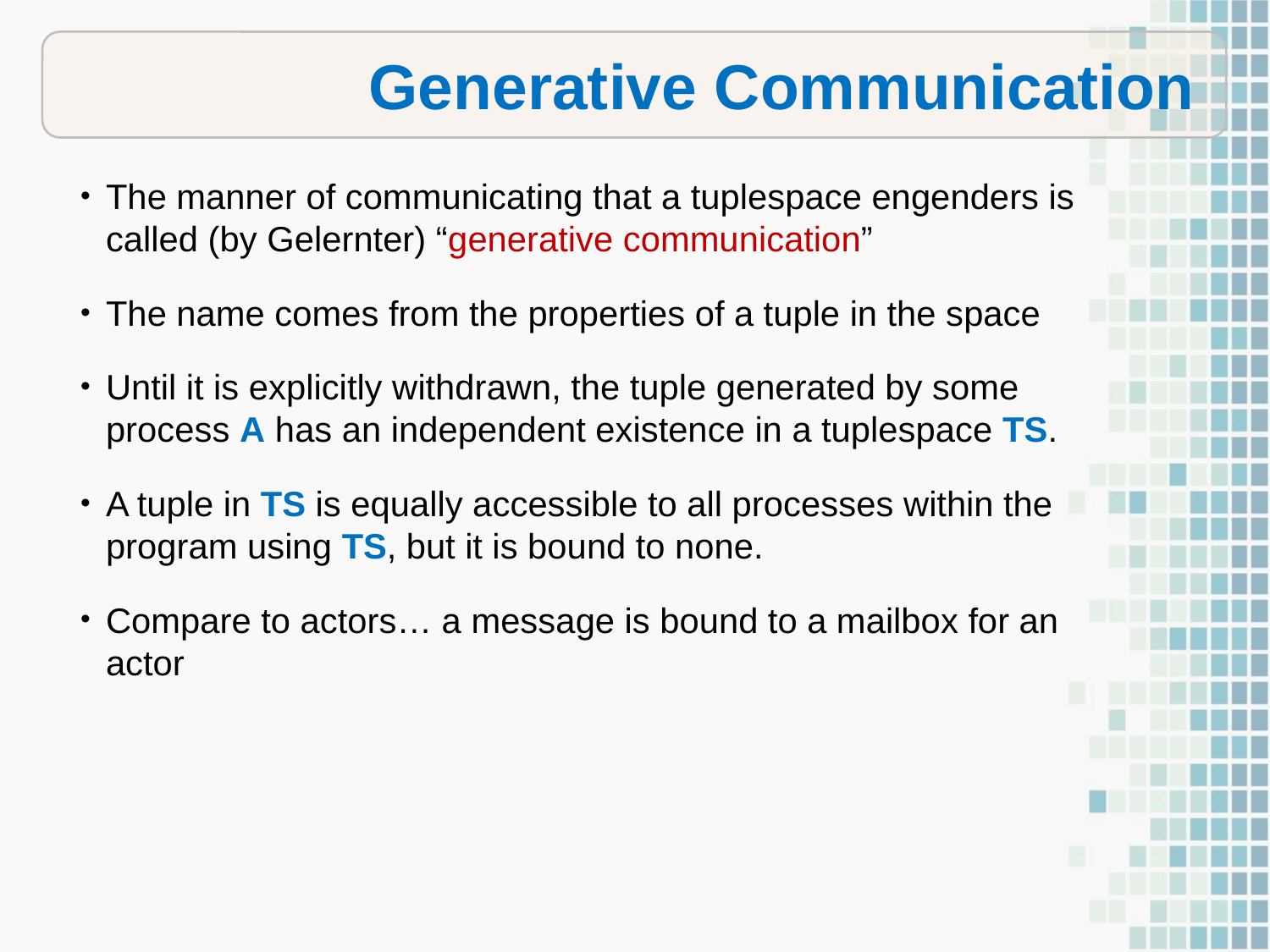

Generative Communication
The manner of communicating that a tuplespace engenders is called (by Gelernter) “generative communication”
The name comes from the properties of a tuple in the space
Until it is explicitly withdrawn, the tuple generated by some process A has an independent existence in a tuplespace TS.
A tuple in TS is equally accessible to all processes within the program using TS, but it is bound to none.
Compare to actors… a message is bound to a mailbox for an actor